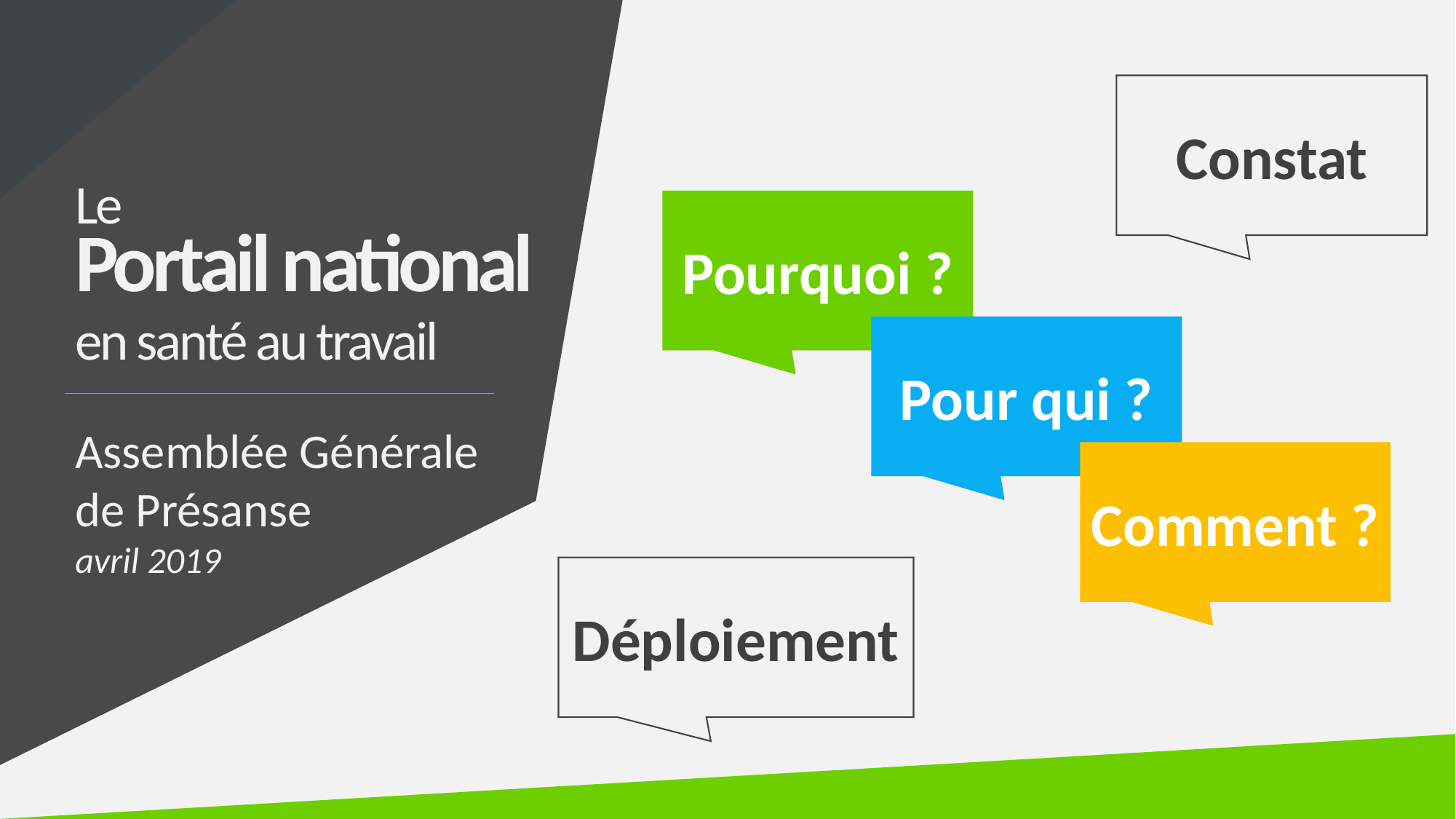

Constat
Le
Pourquoi ?
Portail national
en santé au travail
Pour qui ?
Assemblée Générale
de Présanse
avril 2019
Comment ?
Déploiement